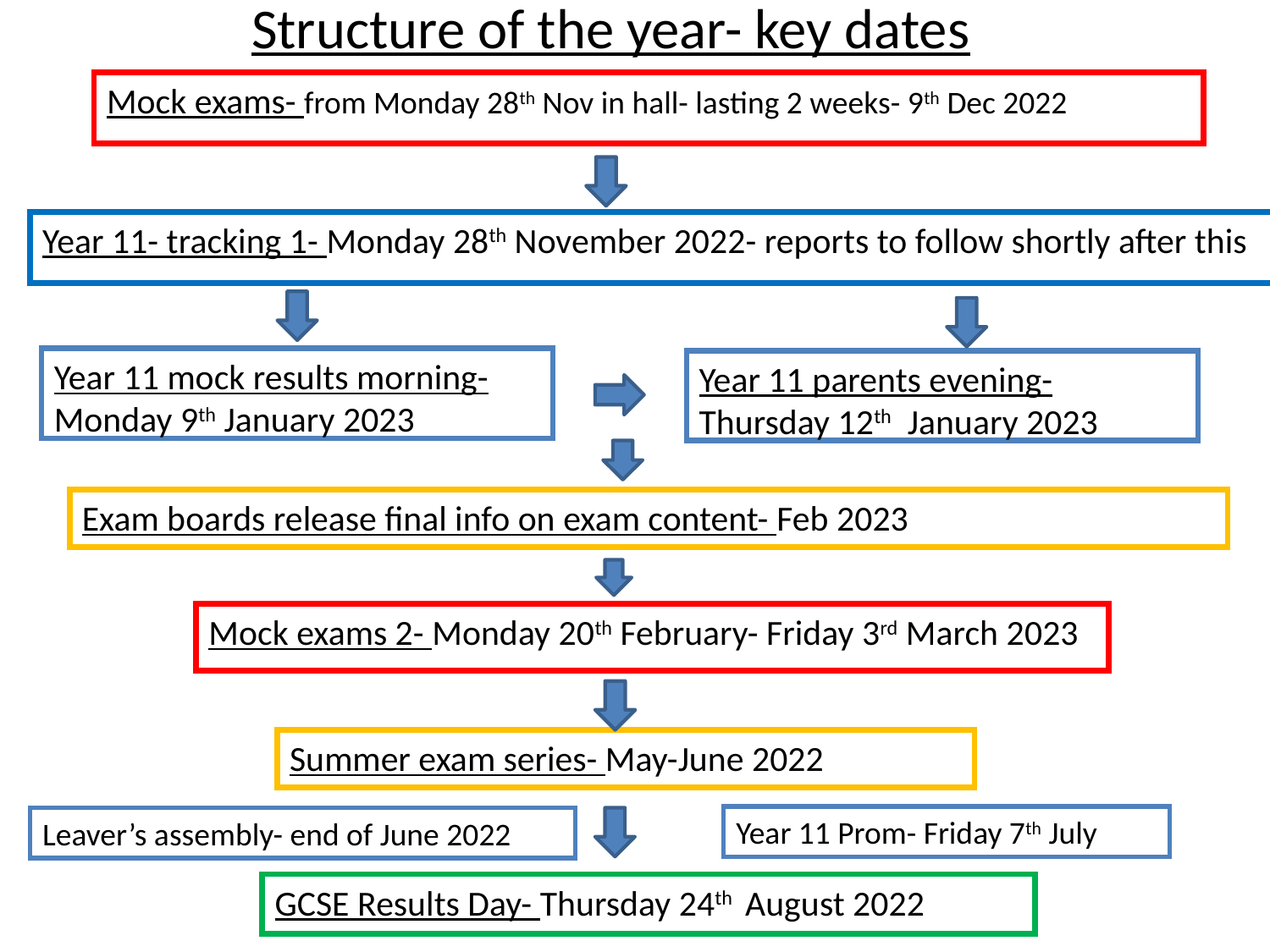

# Structure of the year- key dates
Mock exams- from Monday 28th Nov in hall- lasting 2 weeks- 9th Dec 2022

Year 11- tracking 1- Monday 28th November 2022- reports to follow shortly after this

Year 11 mock results morning- Monday 9th January 2023
Year 11 parents evening- Thursday 12th  January 2023

Exam boards release final info on exam content- Feb 2023

Mock exams 2- Monday 20th February- Friday 3rd March 2023

Summer exam series- May-June 2022
Year 11 Prom- Friday 7th July
Leaver’s assembly- end of June 2022

GCSE Results Day- Thursday 24th  August 2022